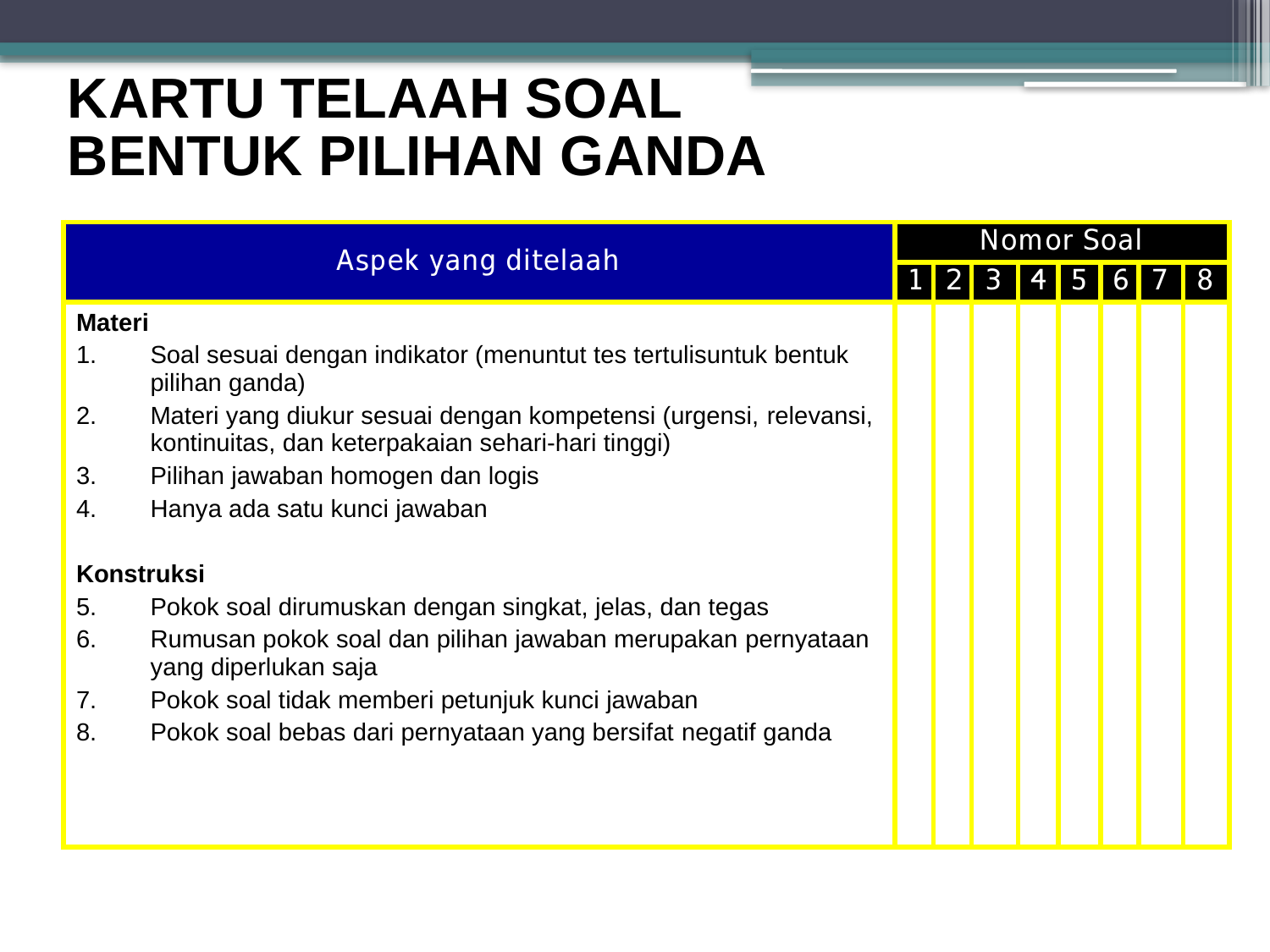

KARTU TELAAH SOAL
BENTUK PILIHAN GANDA
| Aspek yang ditelaah | Nomor Soal |  |  |  |  |  |  |  |
| --- | --- | --- | --- | --- | --- | --- | --- | --- |
|  | 1 | 2 | 3 | 4 | 5 | 6 | 7 | 8 |
| Materi Soal sesuai dengan indikator (menuntut tes tertulisuntuk bentuk pilihan ganda) Materi yang diukur sesuai dengan kompetensi (urgensi, relevansi, kontinuitas, dan keterpakaian sehari-hari tinggi) Pilihan jawaban homogen dan logis Hanya ada satu kunci jawaban Konstruksi Pokok soal dirumuskan dengan singkat, jelas, dan tegas Rumusan pokok soal dan pilihan jawaban merupakan pernyataan yang diperlukan saja Pokok soal tidak memberi petunjuk kunci jawaban Pokok soal bebas dari pernyataan yang bersifat negatif ganda |  |  |  |  |  |  |  |  |